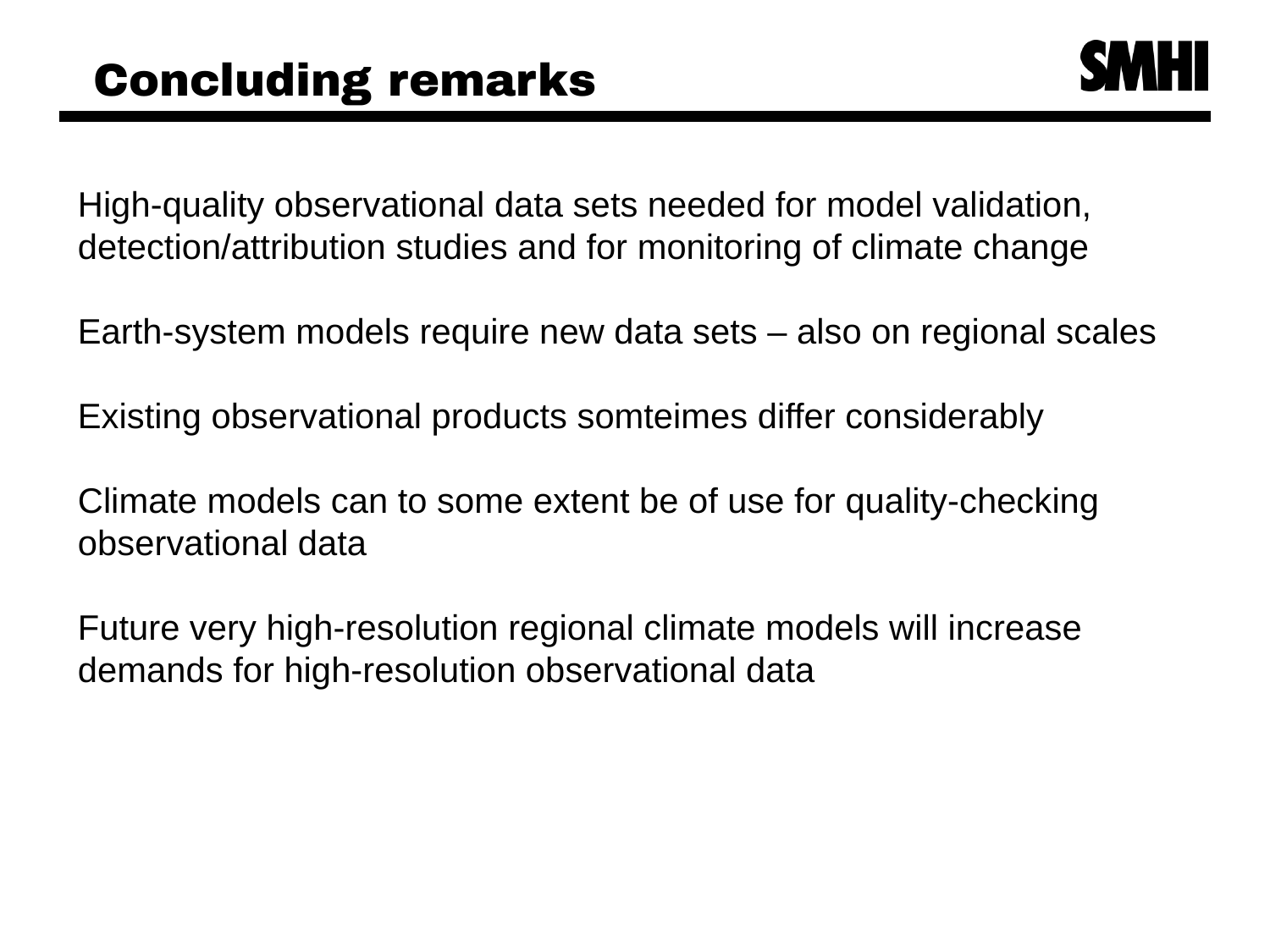

# Concluding remarks
High-quality observational data sets needed for model validation, detection/attribution studies and for monitoring of climate change

Earth-system models require new data sets – also on regional scales

Existing observational products somteimes differ considerably

Climate models can to some extent be of use for quality-checking observational data

Future very high-resolution regional climate models will increase demands for high-resolution observational data